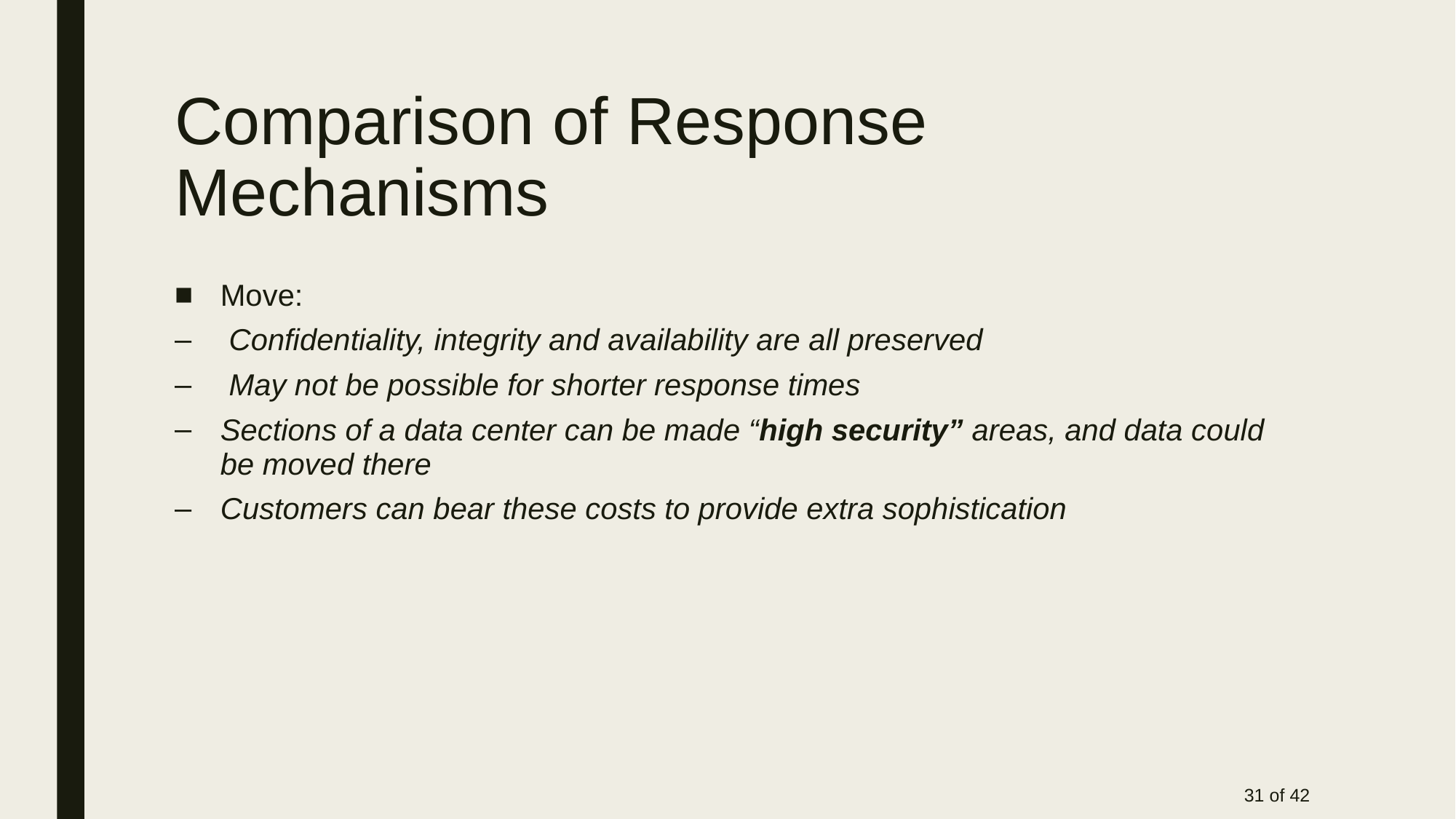

# Comparison of Response Mechanisms
Move:
 Confidentiality, integrity and availability are all preserved
 May not be possible for shorter response times
Sections of a data center can be made “high security” areas, and data could be moved there
Customers can bear these costs to provide extra sophistication
31 of 42